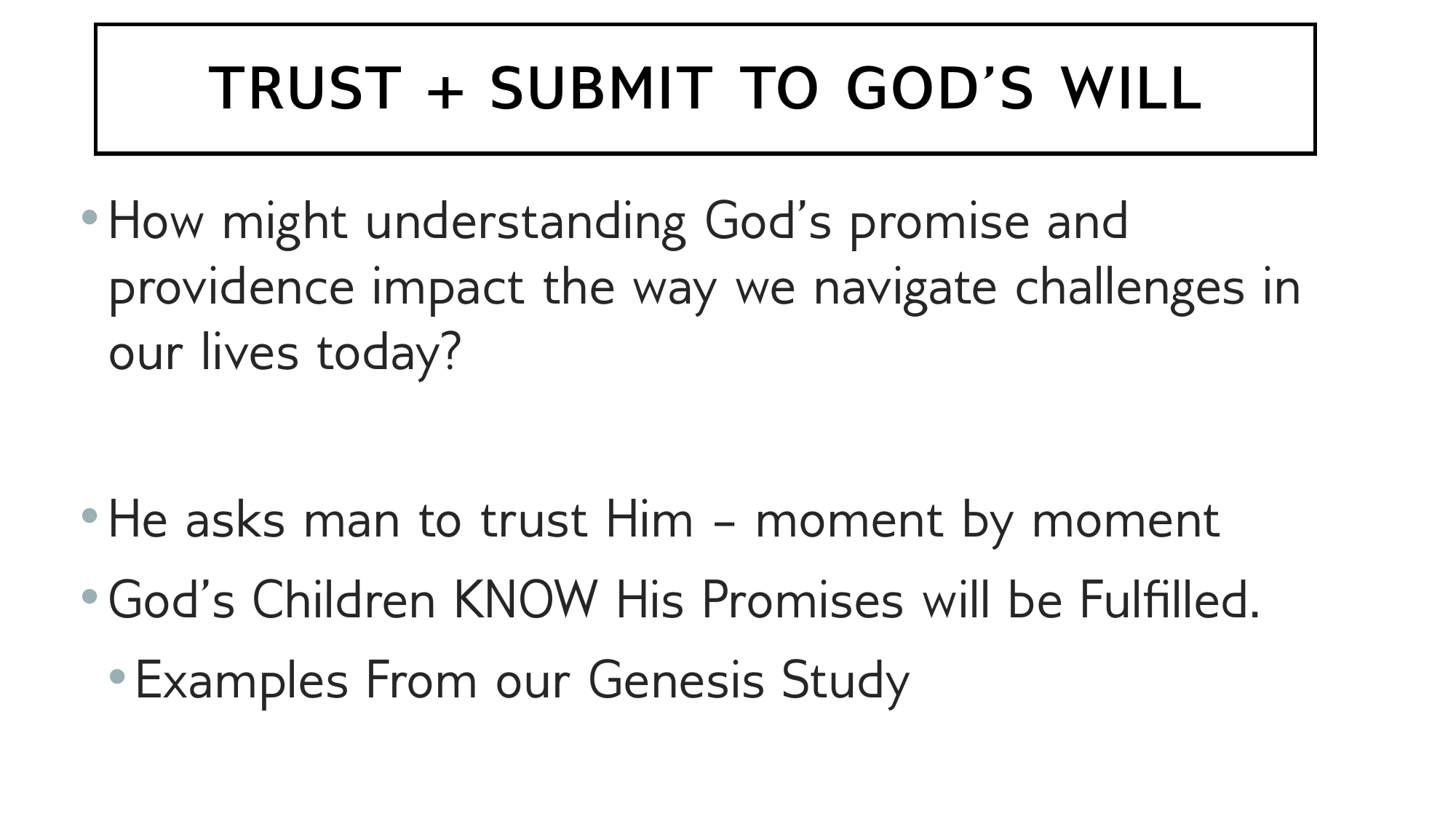

# Trust + submit to God’s will
How might understanding God’s promise and providence impact the way we navigate challenges in our lives today?

He asks man to trust Him – moment by moment
God’s Children KNOW His Promises will be Fulfilled.
Examples From our Genesis Study